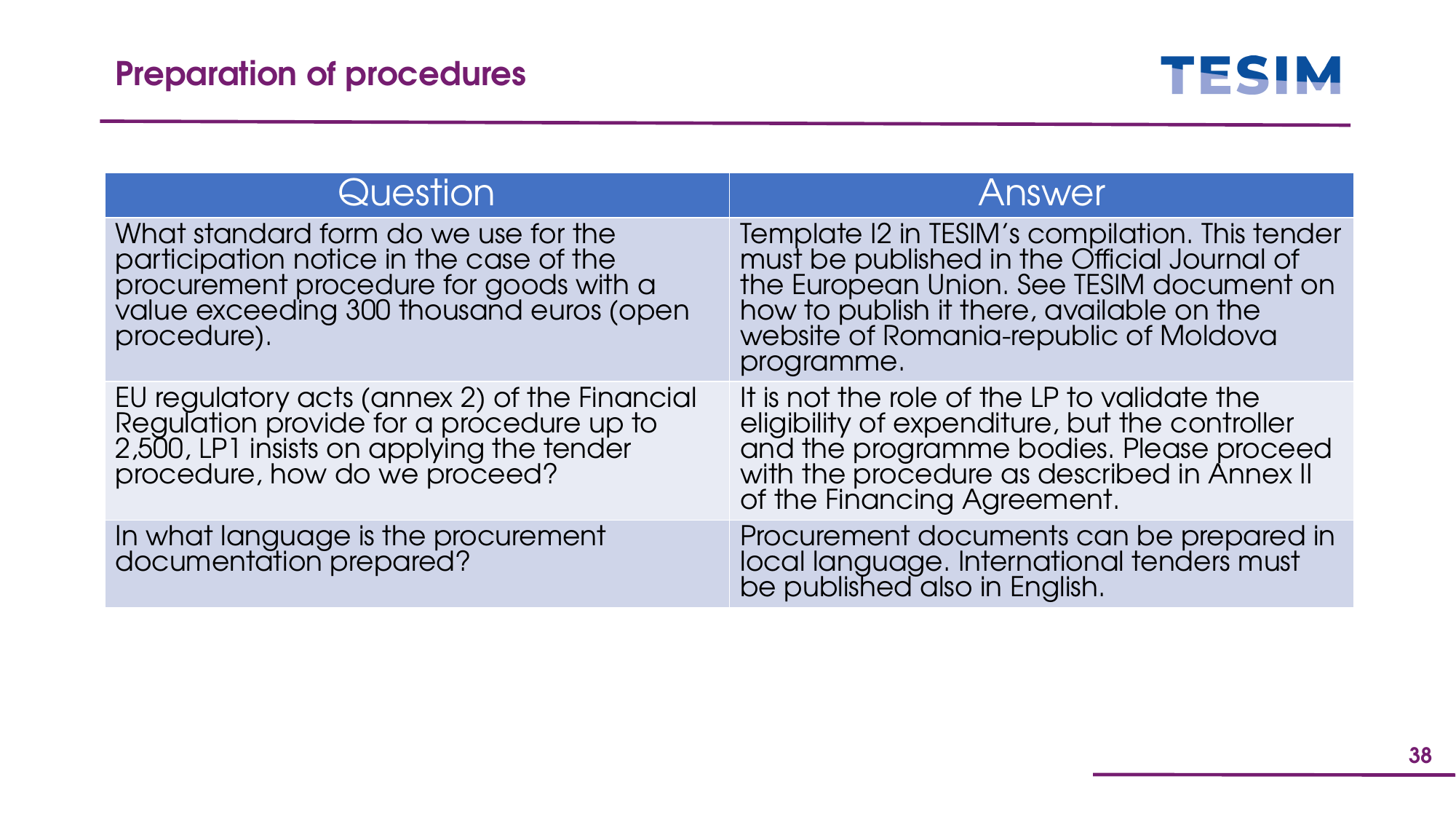

Preparation of procedures
| Question | Answer |
| --- | --- |
| What standard form do we use for the participation notice in the case of the procurement procedure for goods with a value exceeding 300 thousand euros (open procedure). | Template I2 in TESIM’s compilation. This tender must be published in the Official Journal of the European Union. See TESIM document on how to publish it there, available on the website of Romania-republic of Moldova programme. |
| EU regulatory acts (annex 2) of the Financial Regulation provide for a procedure up to 2,500, LP1 insists on applying the tender procedure, how do we proceed? | It is not the role of the LP to validate the eligibility of expenditure, but the controller and the programme bodies. Please proceed with the procedure as described in Annex II of the Financing Agreement. |
| In what language is the procurement documentation prepared? | Procurement documents can be prepared in local language. International tenders must be published also in English. |